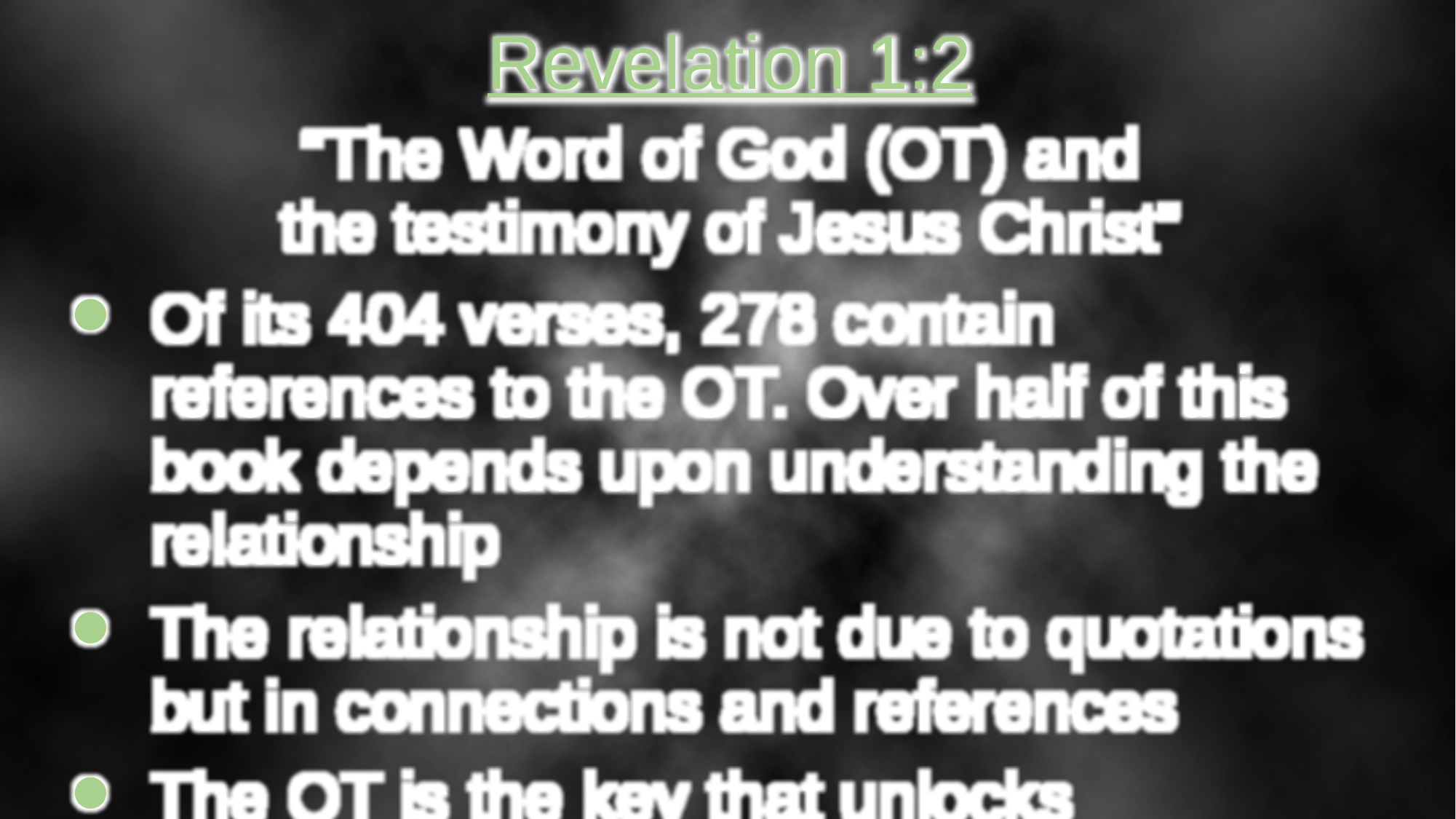

Revelation 1:2
“The Word of God (OT) and
the testimony of Jesus Christ”
Of its 404 verses, 278 contain references to the OT. Over half of this book depends upon understanding the relationship
The relationship is not due to quotations but in connections and references
The OT is the key that unlocks Revelation